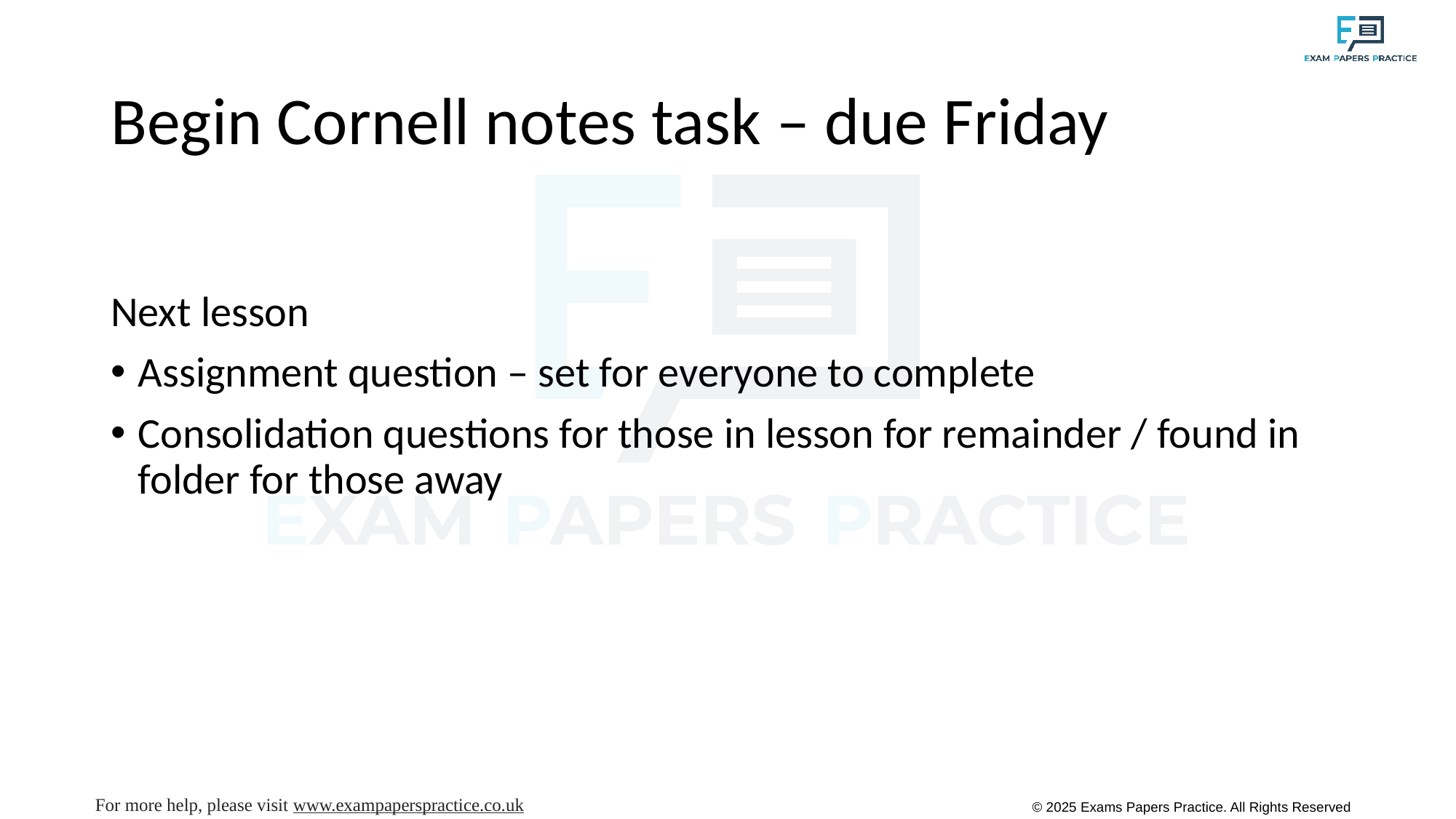

# Begin Cornell notes task – due Friday

Next lesson
Assignment question – set for everyone to complete
Consolidation questions for those in lesson for remainder / found in folder for those away